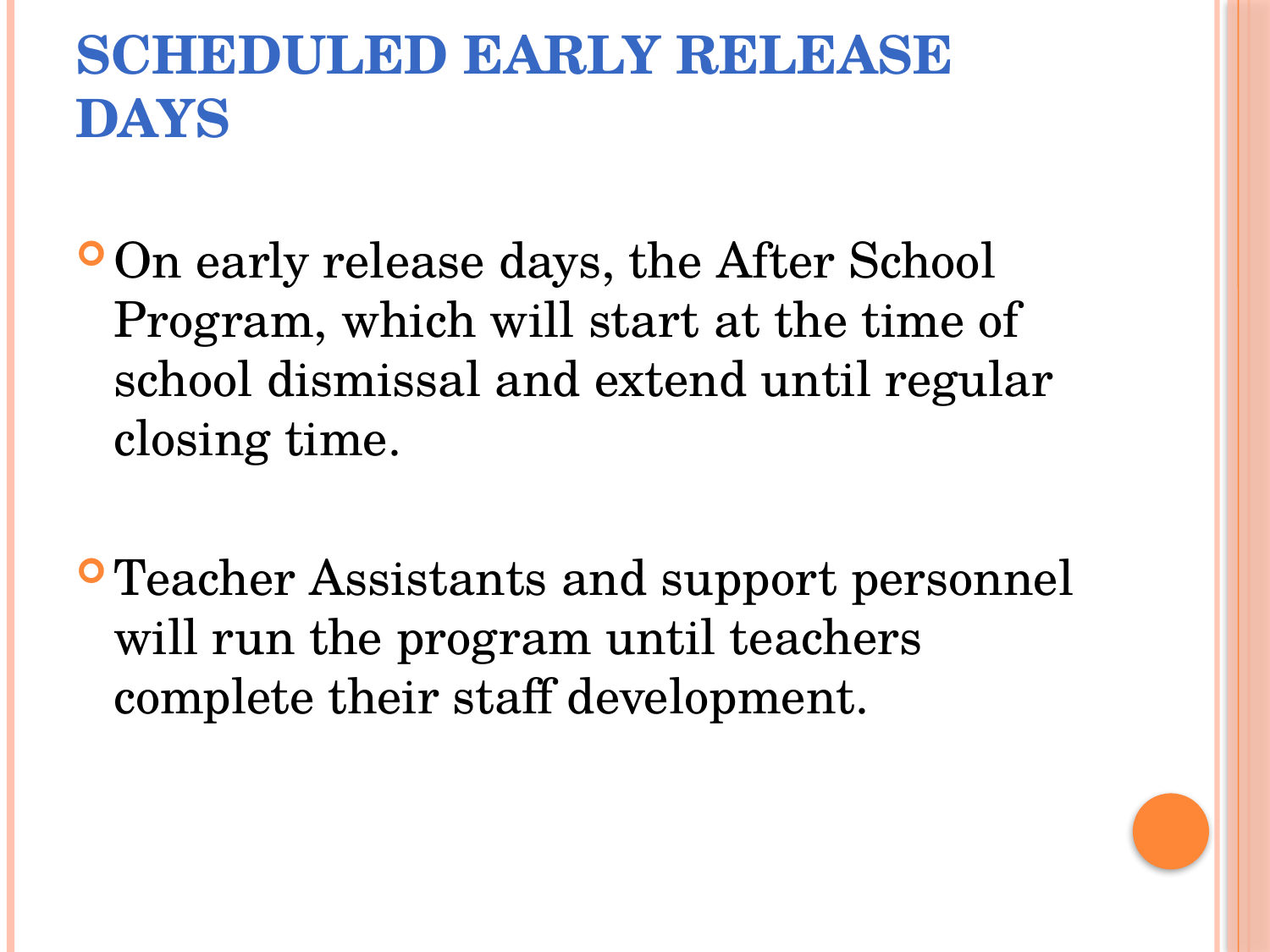

# Scheduled Early Release Days
On early release days, the After School Program, which will start at the time of school dismissal and extend until regular closing time.

Teacher Assistants and support personnel will run the program until teachers complete their staff development.